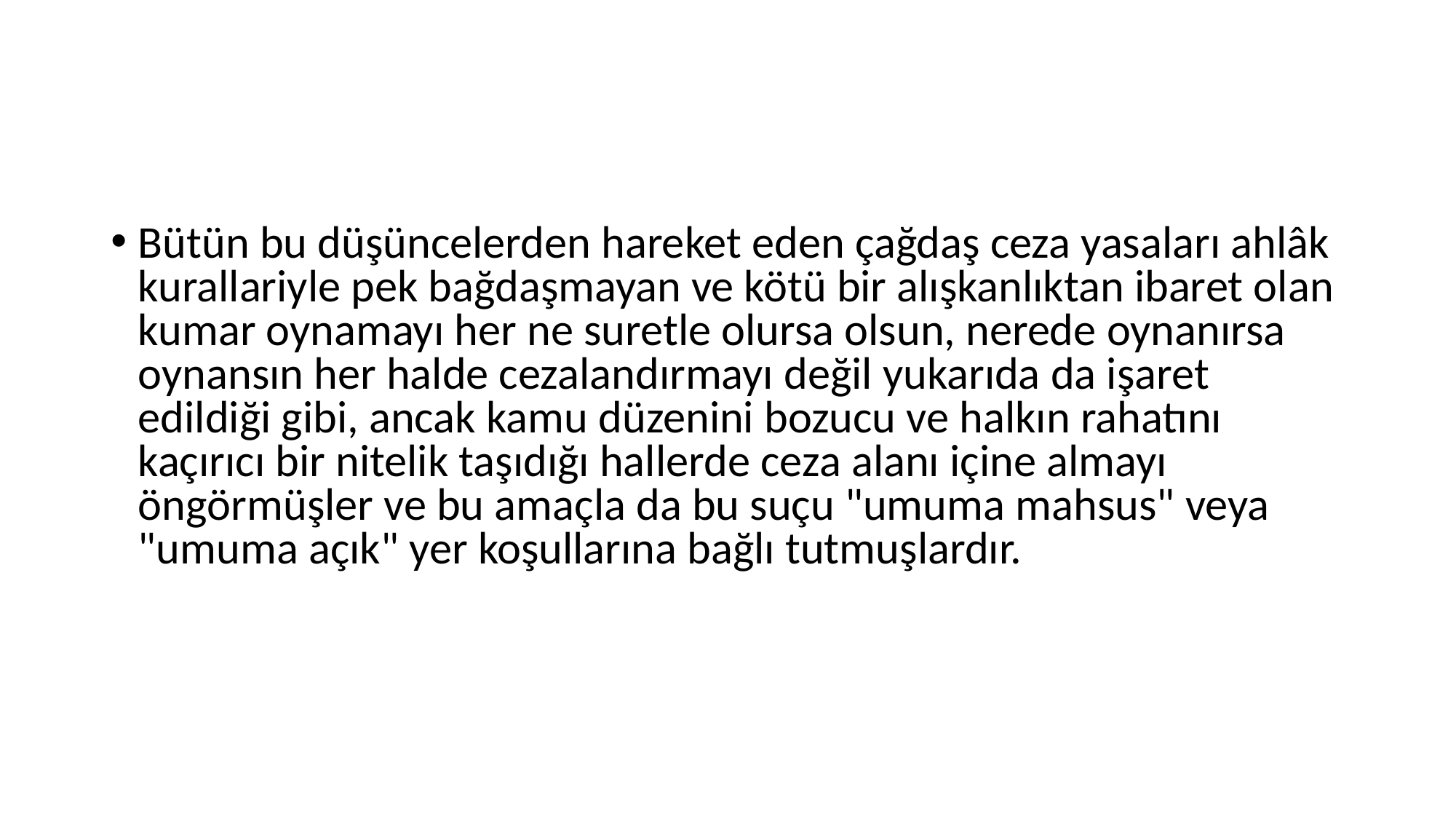

#
Bütün bu düşüncelerden hareket eden çağdaş ceza yasaları ahlâk kurallariyle pek bağdaşmayan ve kötü bir alışkanlıktan ibaret olan kumar oynamayı her ne suretle olursa olsun, nerede oynanırsa oynansın her halde cezalandırmayı değil yukarıda da işaret edildiği gibi, ancak kamu düzenini bozucu ve halkın rahatını kaçırıcı bir nitelik taşıdığı hallerde ceza alanı içine almayı öngörmüşler ve bu amaçla da bu suçu "umuma mahsus" veya "umuma açık" yer koşullarına bağlı tutmuşlardır.